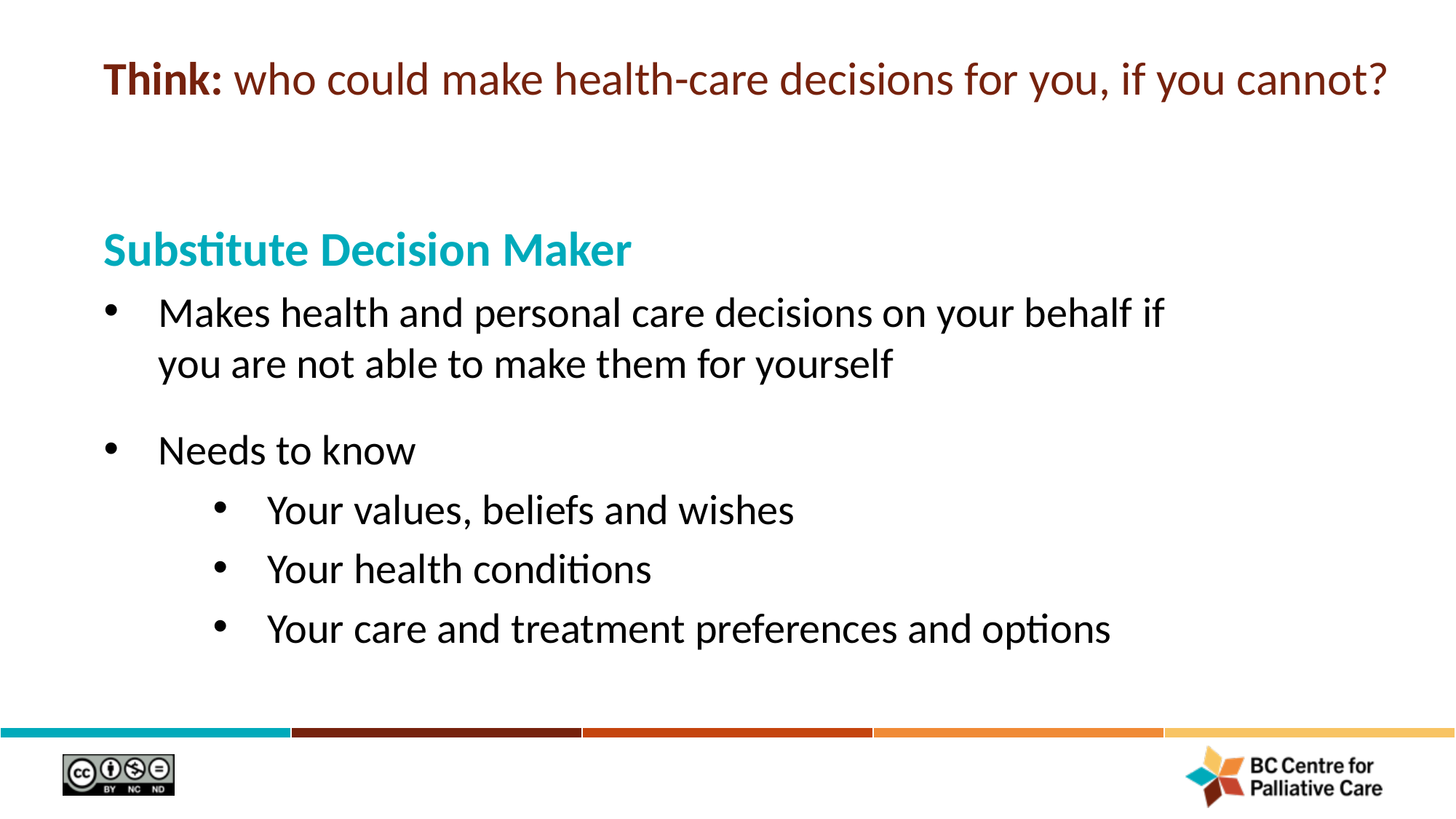

# Think: who could make health-care decisions for you, if you cannot?
Substitute Decision Maker
Makes health and personal care decisions on your behalf if you are not able to make them for yourself
Needs to know
Your values, beliefs and wishes
Your health conditions
Your care and treatment preferences and options